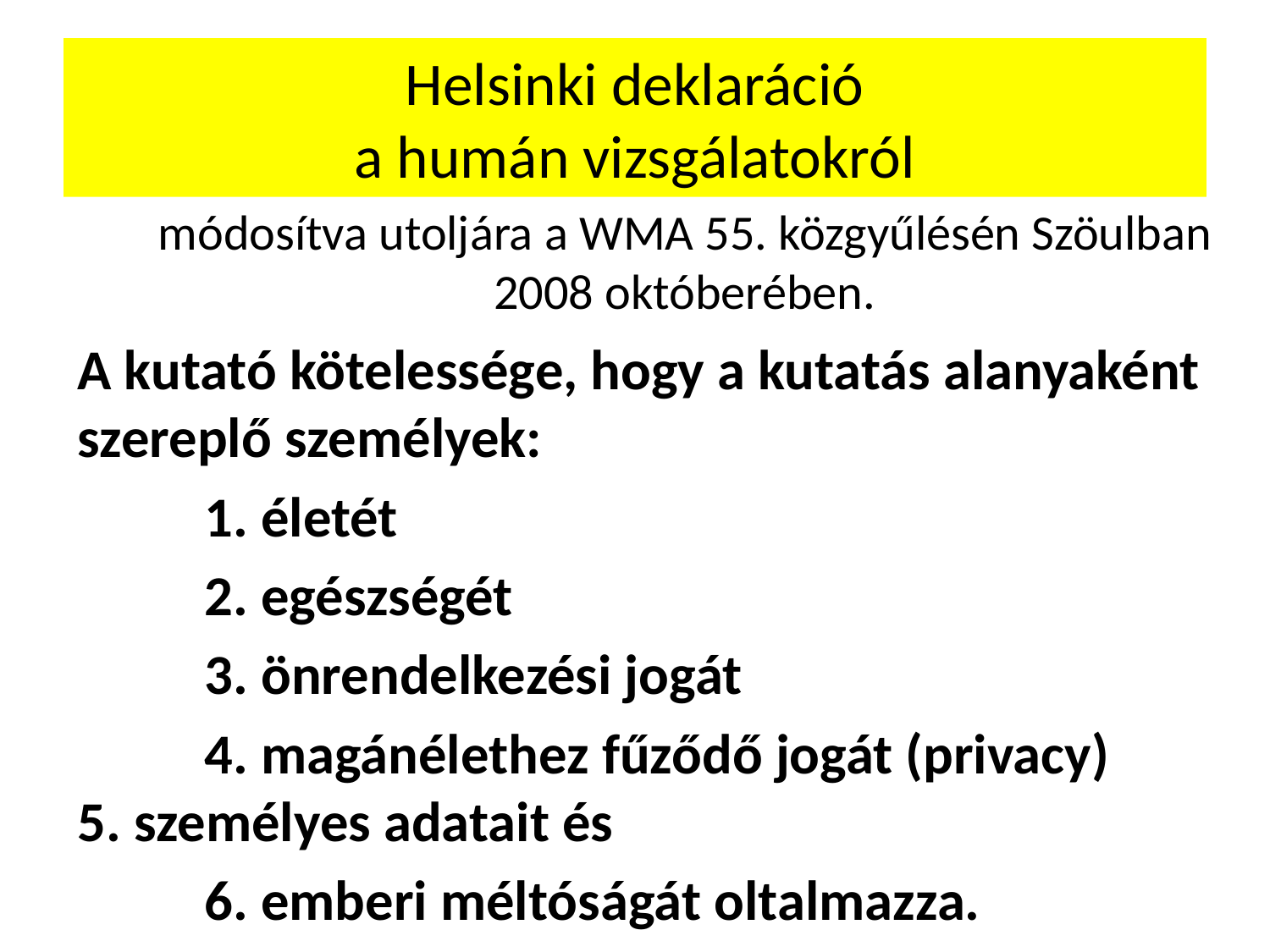

# Helsinki deklaráció a humán vizsgálatokról
módosítva utoljára a WMA 55. közgyűlésén Szöulban 2008 októberében.
A kutató kötelessége, hogy a kutatás alanyaként szereplő személyek:
	1. életét
	2. egészségét
	3. önrendelkezési jogát
	4. magánélethez fűződő jogát (privacy) 	5. személyes adatait és
	6. emberi méltóságát oltalmazza.